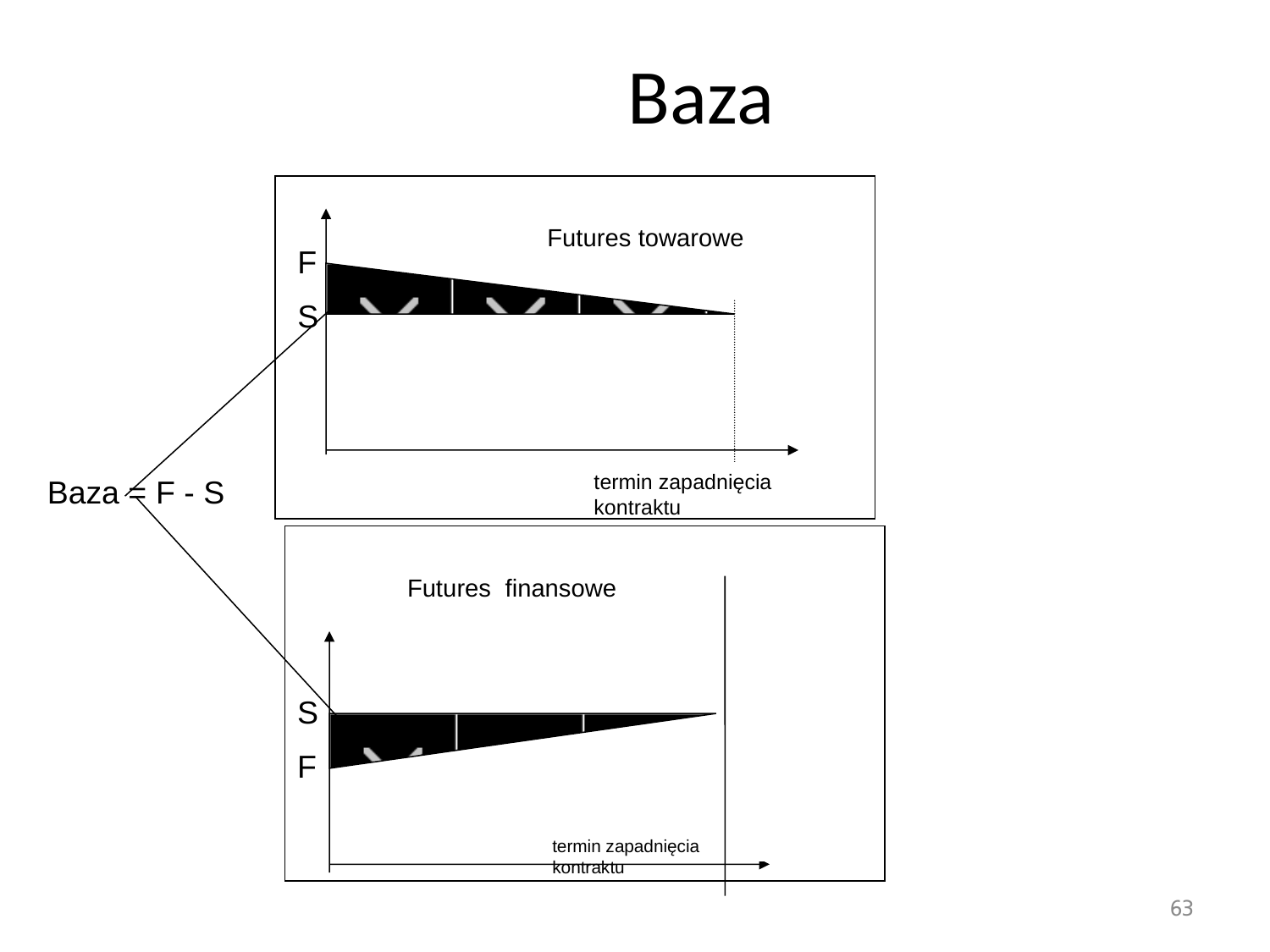

# Baza

termin zapadnięcia kontraktu
Futures towarowe
F
S

Baza = F - S

termin zapadnięcia kontraktu

Futures  finansowe

S
F
63